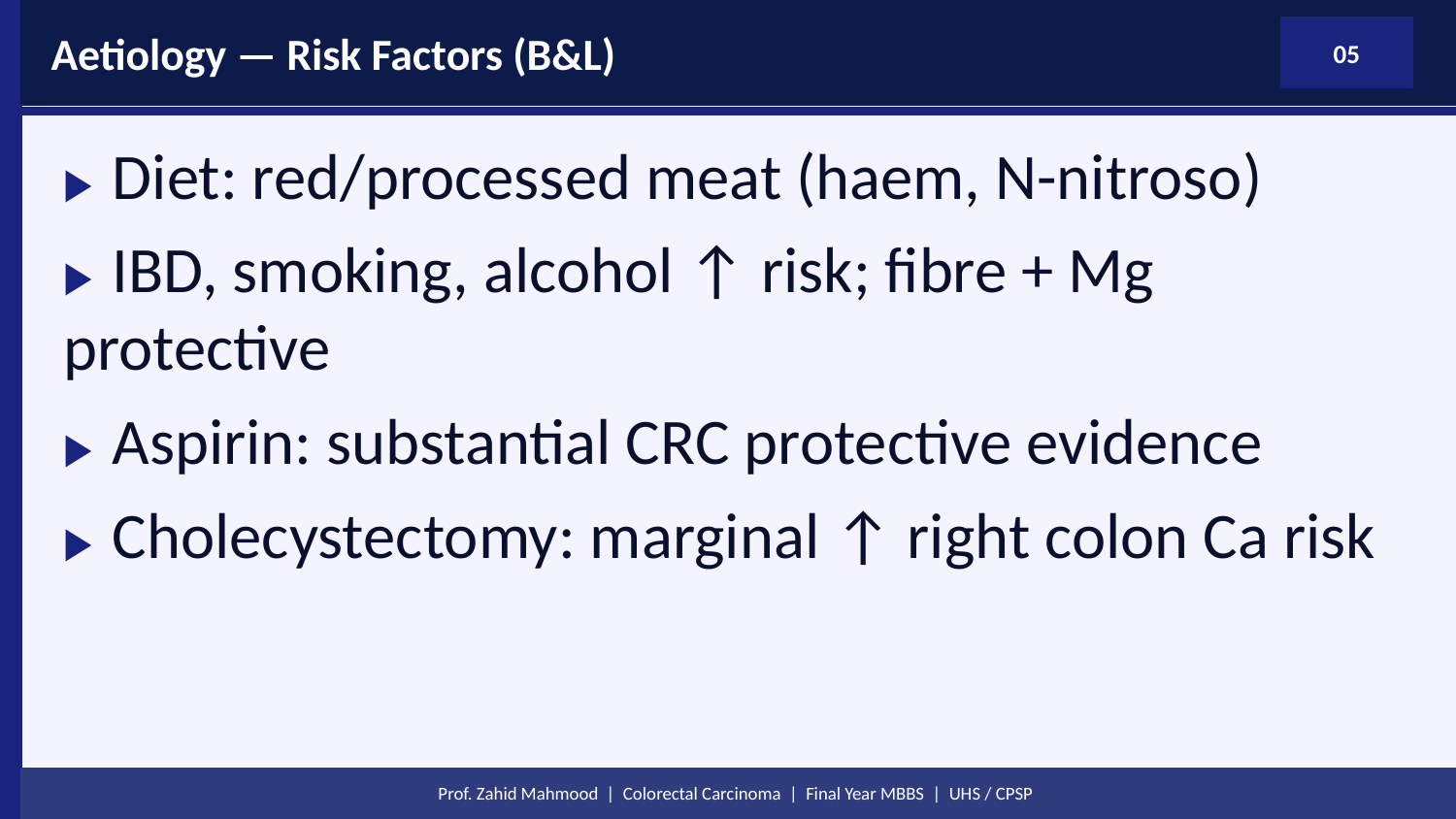

Aetiology — Risk Factors (B&L)

05

▶  Diet: red/processed meat (haem, N-nitroso)
▶  IBD, smoking, alcohol ↑ risk; fibre + Mg protective
▶  Aspirin: substantial CRC protective evidence
▶  Cholecystectomy: marginal ↑ right colon Ca risk

Prof. Zahid Mahmood  |  Colorectal Carcinoma  |  Final Year MBBS  |  UHS / CPSP